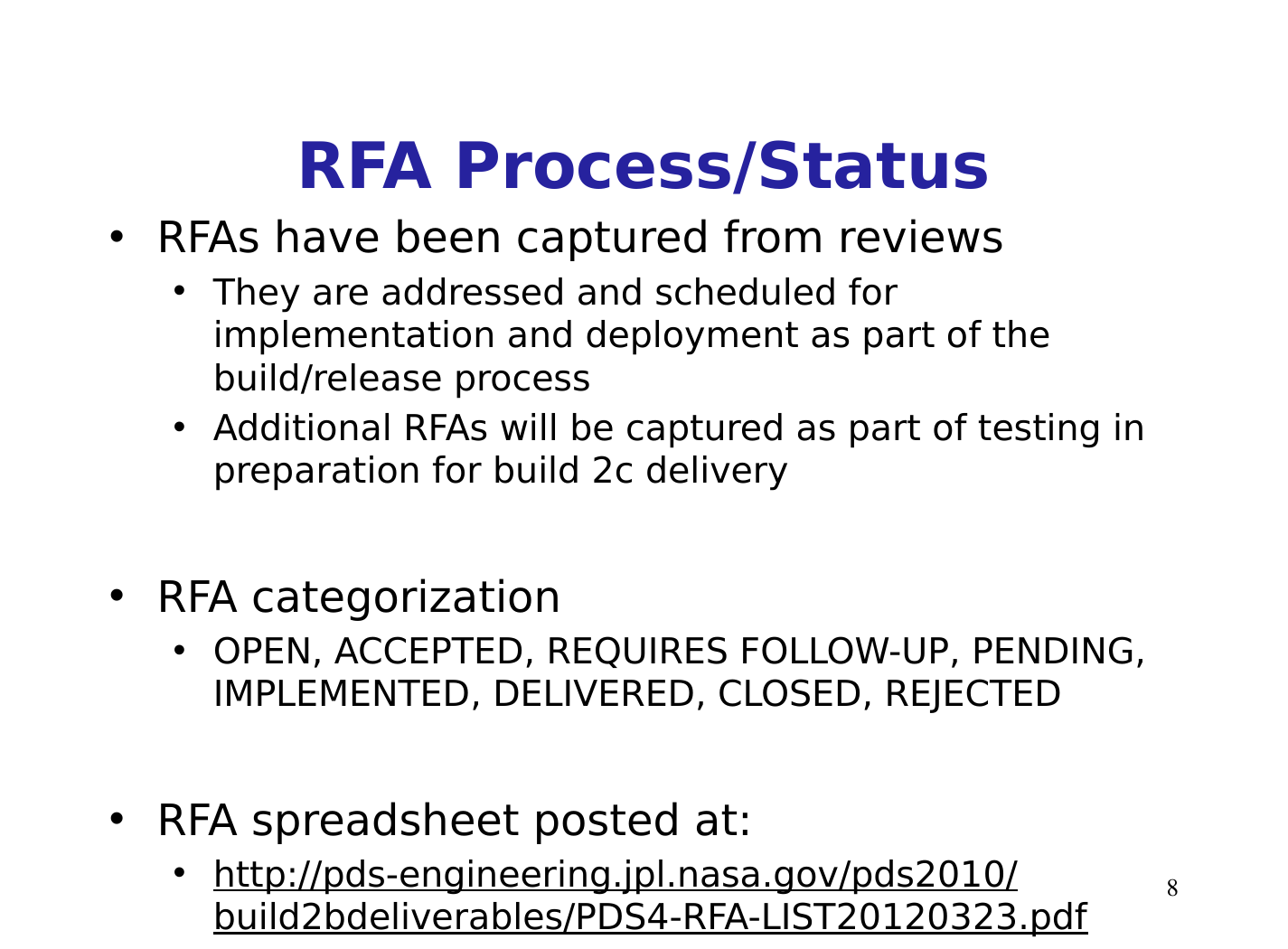

# RFA Process/Status
RFAs have been captured from reviews
They are addressed and scheduled for implementation and deployment as part of the build/release process
Additional RFAs will be captured as part of testing in preparation for build 2c delivery

RFA categorization
OPEN, ACCEPTED, REQUIRES FOLLOW-UP, PENDING, IMPLEMENTED, DELIVERED, CLOSED, REJECTED

RFA spreadsheet posted at:
http://pds-engineering.jpl.nasa.gov/pds2010/build2bdeliverables/PDS4-RFA-LIST20120323.pdf

8